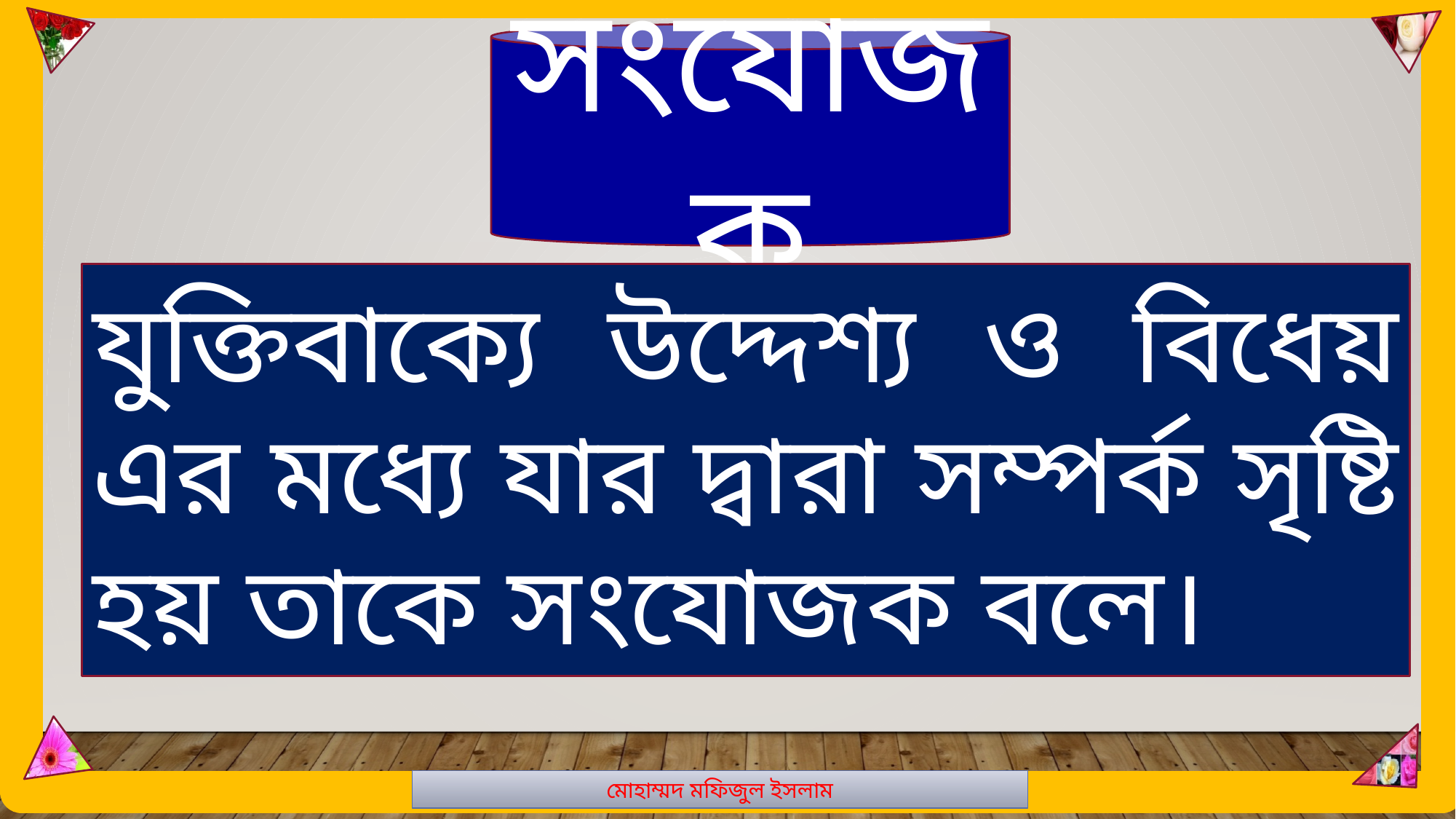

মোহাম্মদ মফিজুল ইসলাম

সংযোজক
যুক্তিবাক্যে উদ্দেশ্য ও বিধেয় এর মধ্যে যার দ্বারা সম্পর্ক সৃষ্টি হয় তাকে সংযোজক বলে।